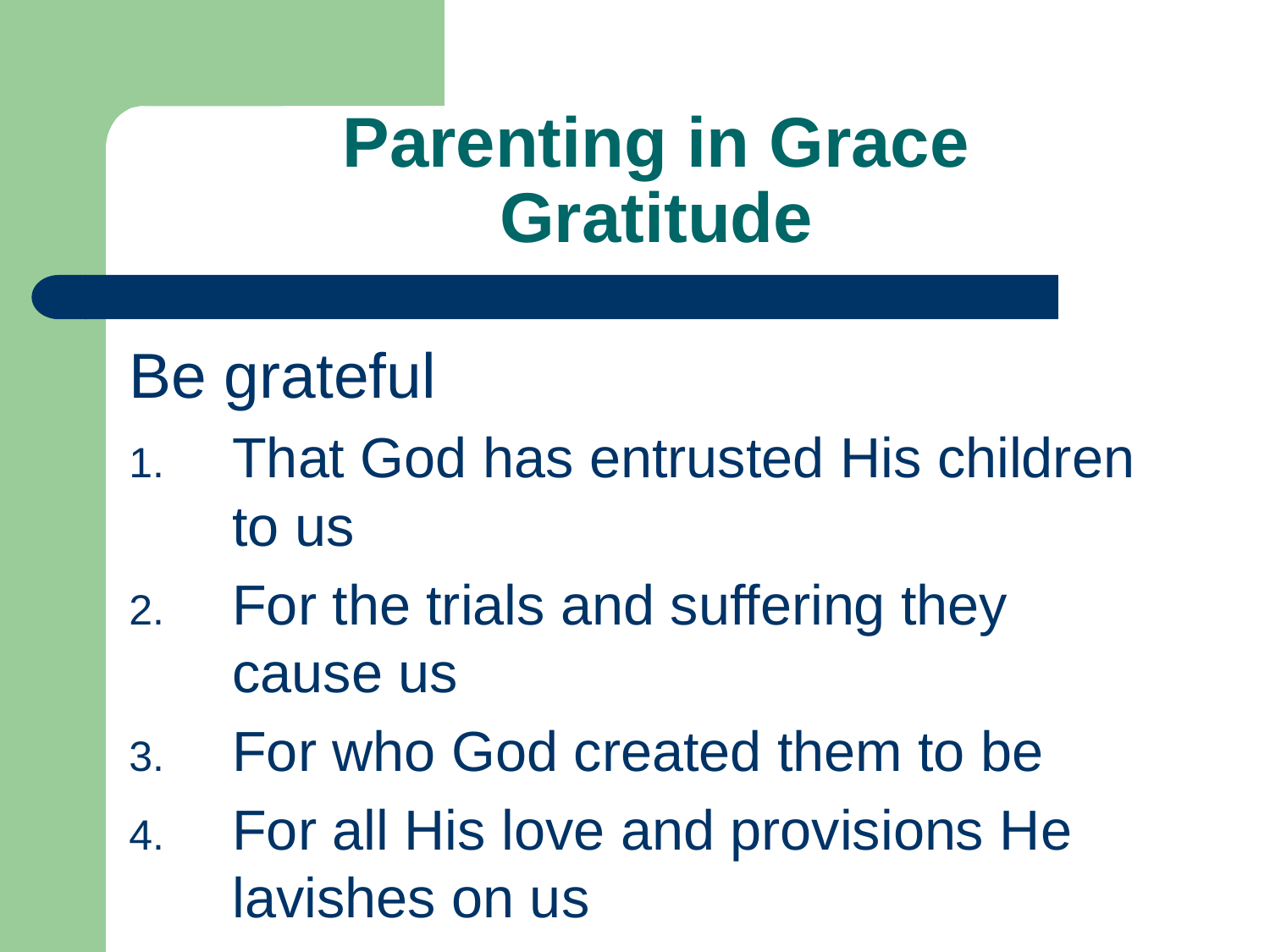

# Parenting in Grace Gratitude
Be grateful
That God has entrusted His children to us
For the trials and suffering they cause us
For who God created them to be
For all His love and provisions He lavishes on us